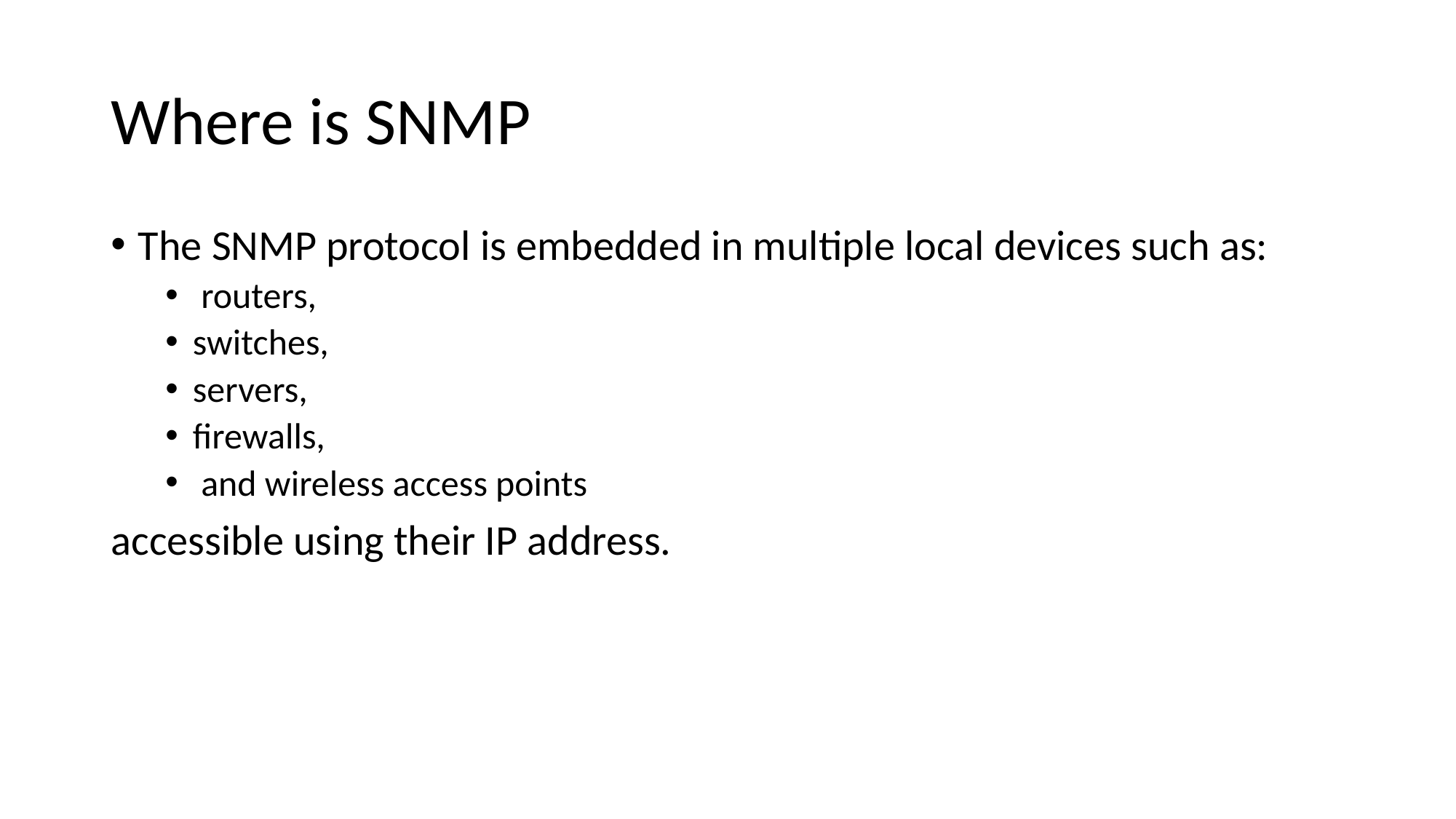

# Where is SNMP
The SNMP protocol is embedded in multiple local devices such as:
 routers,
switches,
servers,
firewalls,
 and wireless access points
accessible using their IP address.